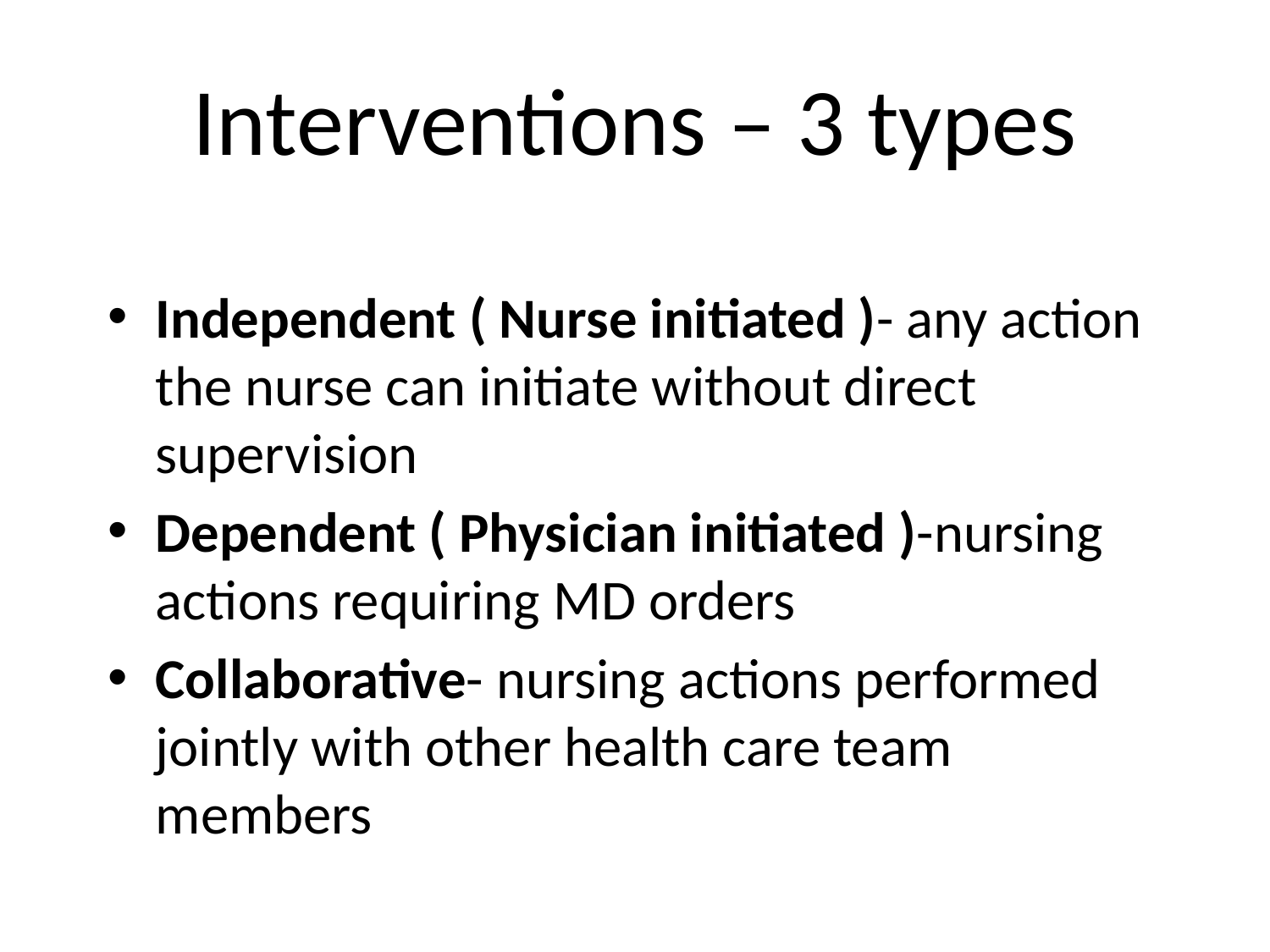

# Interventions – 3 types
Independent ( Nurse initiated )- any action the nurse can initiate without direct supervision
Dependent ( Physician initiated )-nursing actions requiring MD orders
Collaborative- nursing actions performed jointly with other health care team members